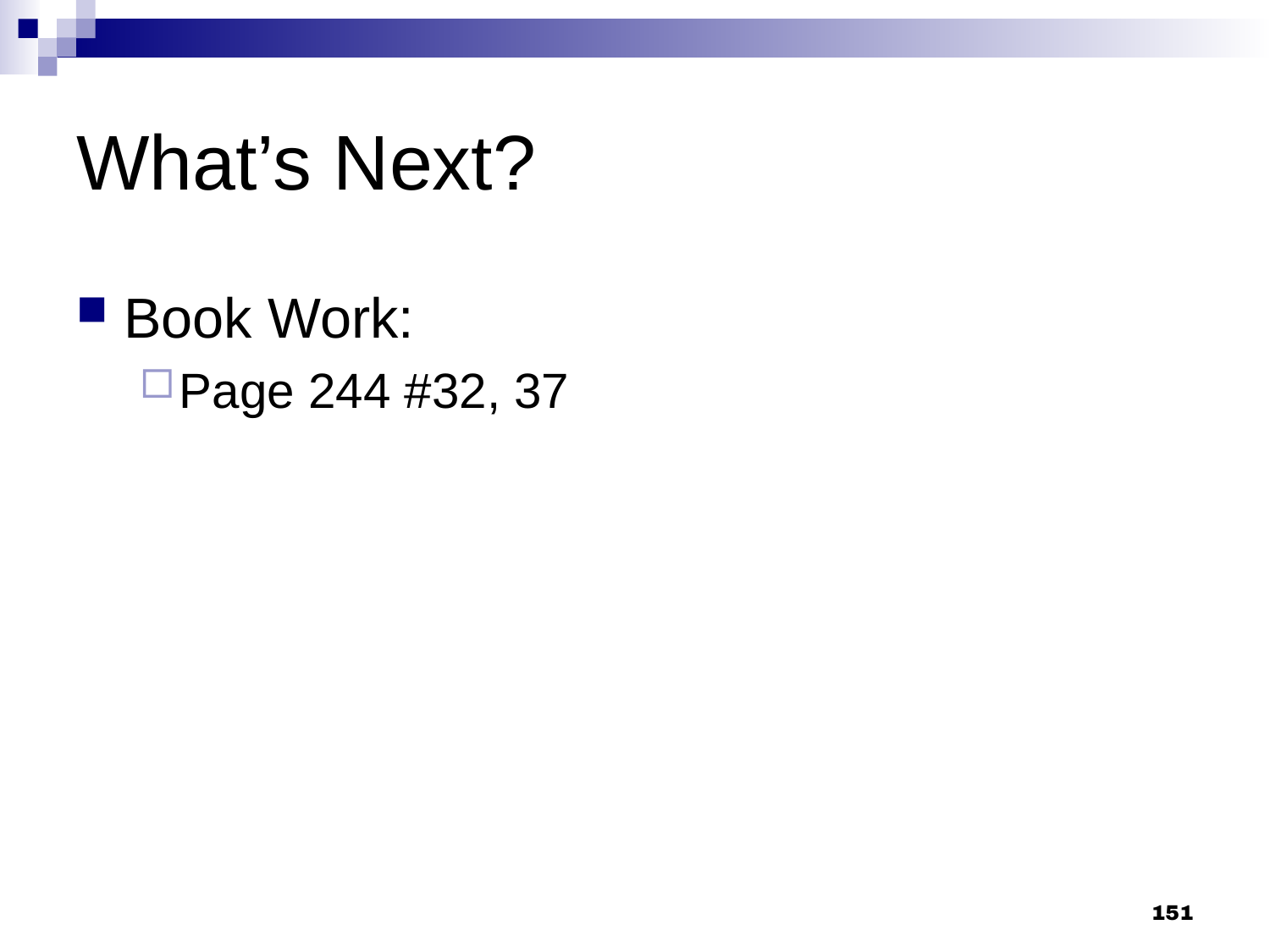

# What’s Next?
Book Work:
Page 244 #32, 37

151